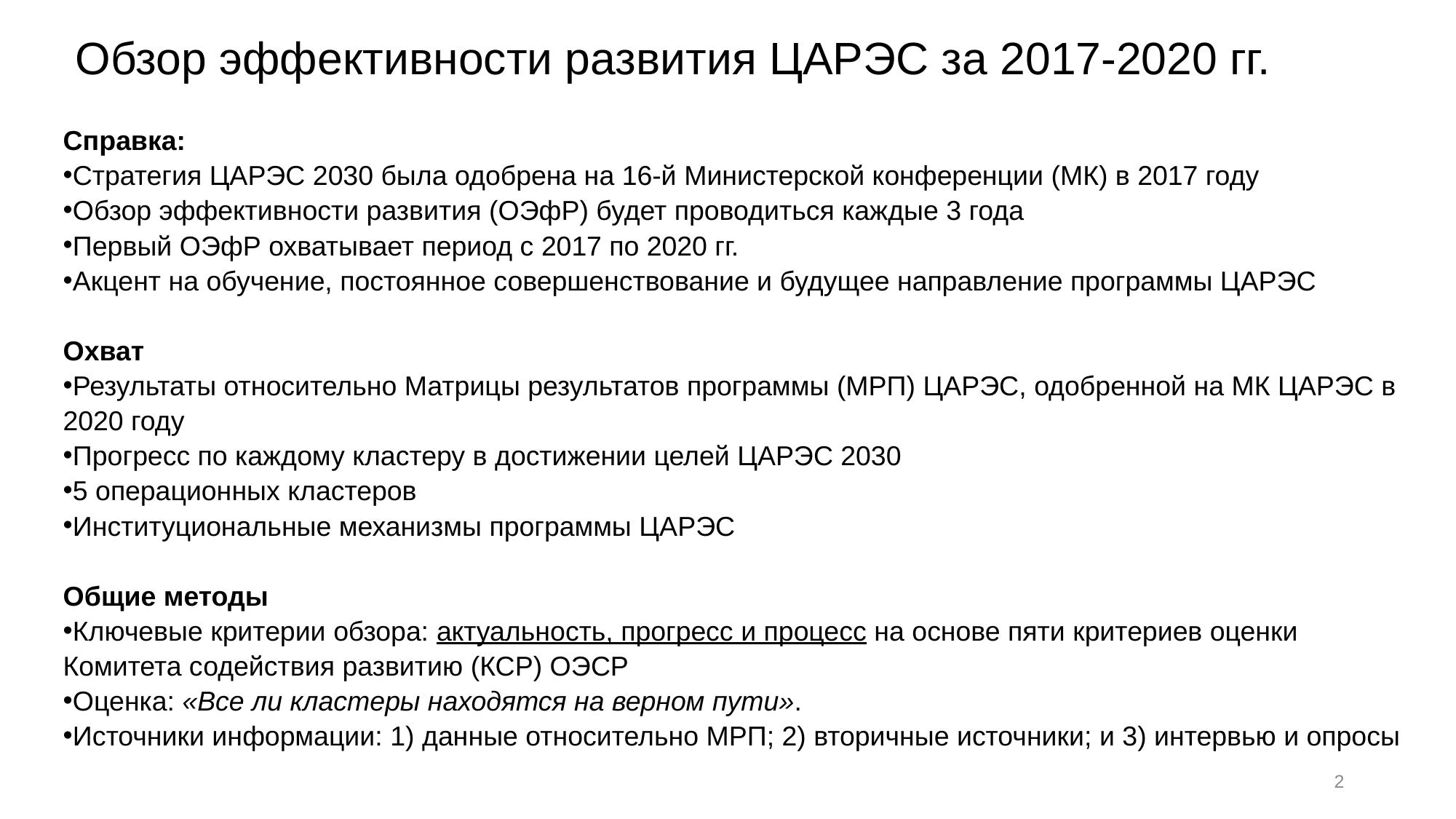

# Обзор эффективности развития ЦАРЭС за 2017-2020 гг.
Справка:
Стратегия ЦАРЭС 2030 была одобрена на 16-й Министерской конференции (МК) в 2017 году
Обзор эффективности развития (ОЭфР) будет проводиться каждые 3 года
Первый ОЭфР охватывает период с 2017 по 2020 гг.
Акцент на обучение, постоянное совершенствование и будущее направление программы ЦАРЭС

Охват
Результаты относительно Матрицы результатов программы (МРП) ЦАРЭС, одобренной на МК ЦАРЭС в 2020 году
Прогресс по каждому кластеру в достижении целей ЦАРЭС 2030
5 операционных кластеров
Институциональные механизмы программы ЦАРЭС

Общие методы
Ключевые критерии обзора: актуальность, прогресс и процесс на основе пяти критериев оценки Комитета содействия развитию (КСР) ОЭСР
Оценка: «Все ли кластеры находятся на верном пути».
Источники информации: 1) данные относительно МРП; 2) вторичные источники; и 3) интервью и опросы

2